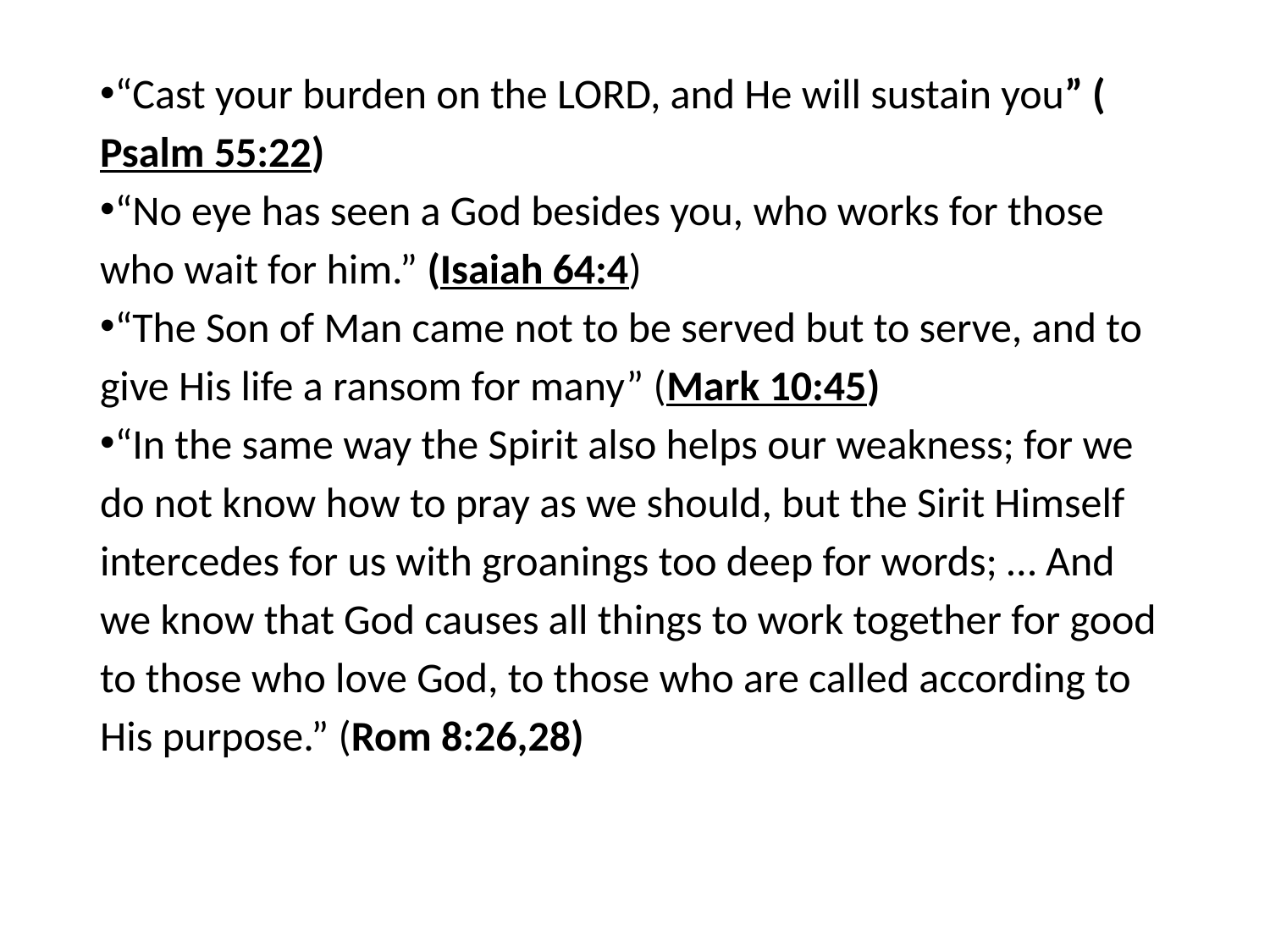

#
“Cast your burden on the LORD, and He will sustain you” (Psalm 55:22)
“No eye has seen a God besides you, who works for those who wait for him.” (Isaiah 64:4)
“The Son of Man came not to be served but to serve, and to give His life a ransom for many” (Mark 10:45)
“In the same way the Spirit also helps our weakness; for we do not know how to pray as we should, but the Sirit Himself intercedes for us with groanings too deep for words; … And we know that God causes all things to work together for good to those who love God, to those who are called according to His purpose.” (Rom 8:26,28)